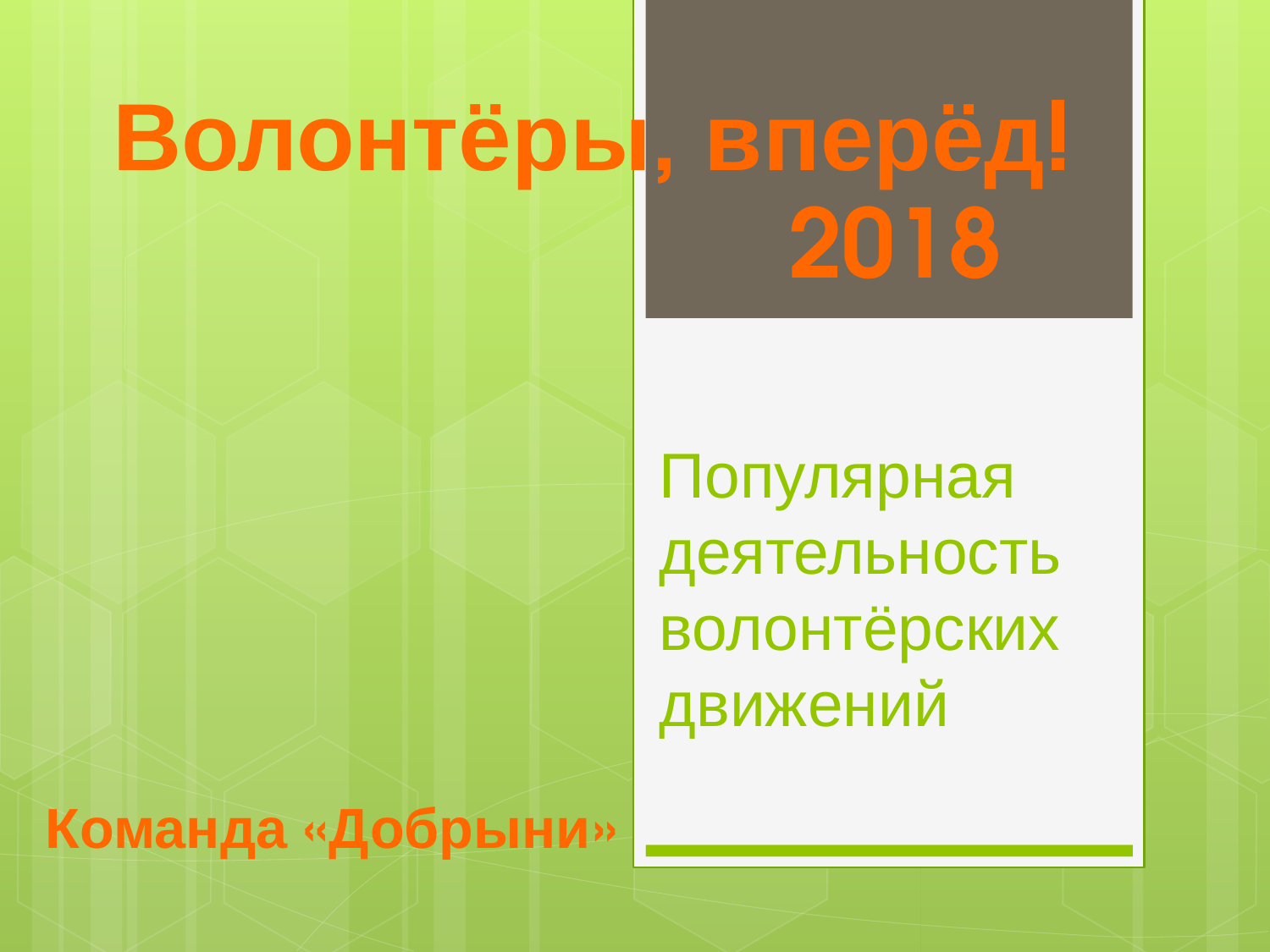

Волонтёры, вперёд!
2018
# Популярная деятельность волонтёрских движений

Команда «Добрыни»